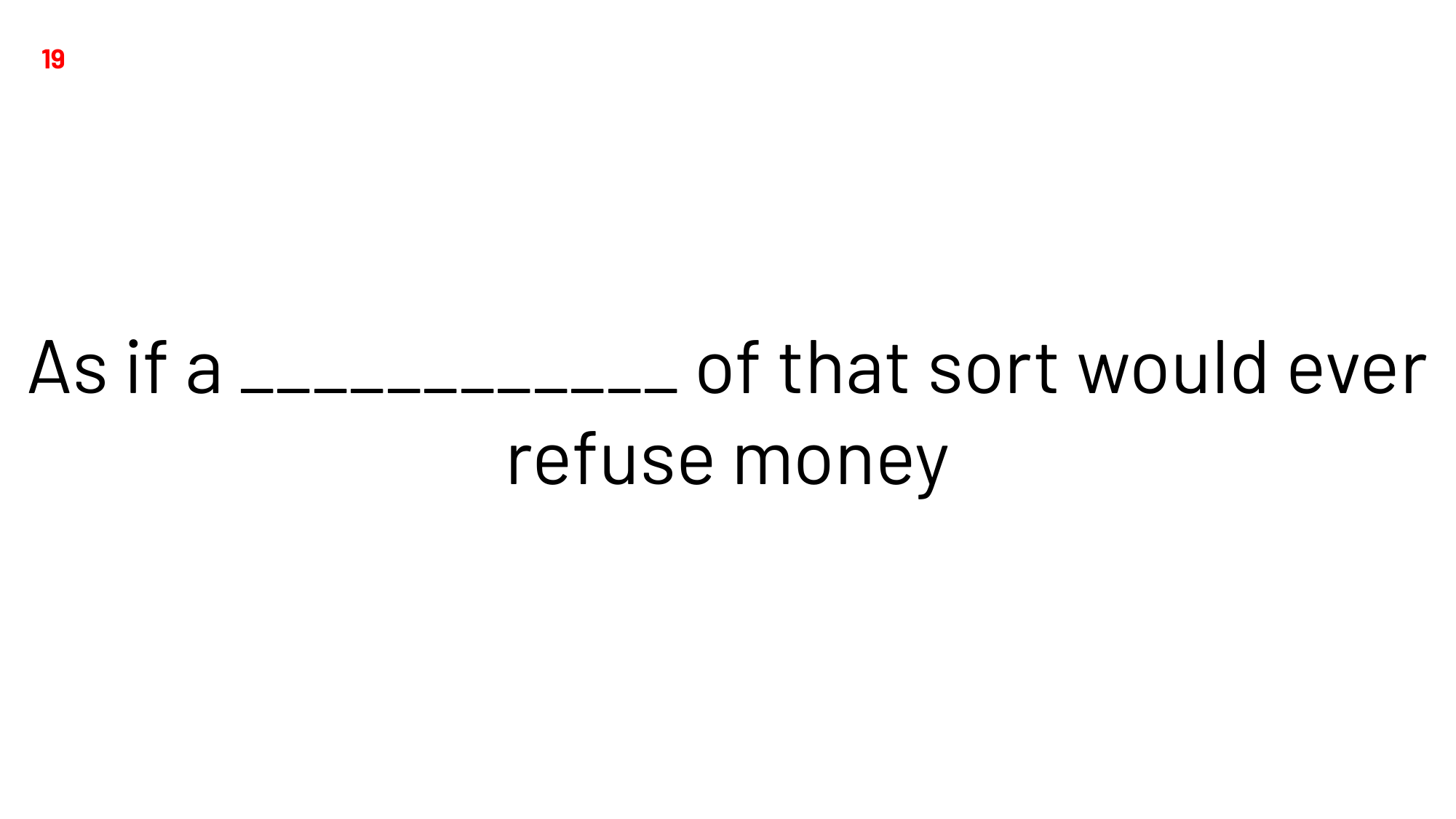

19
As if a ____________ of that sort would ever refuse money